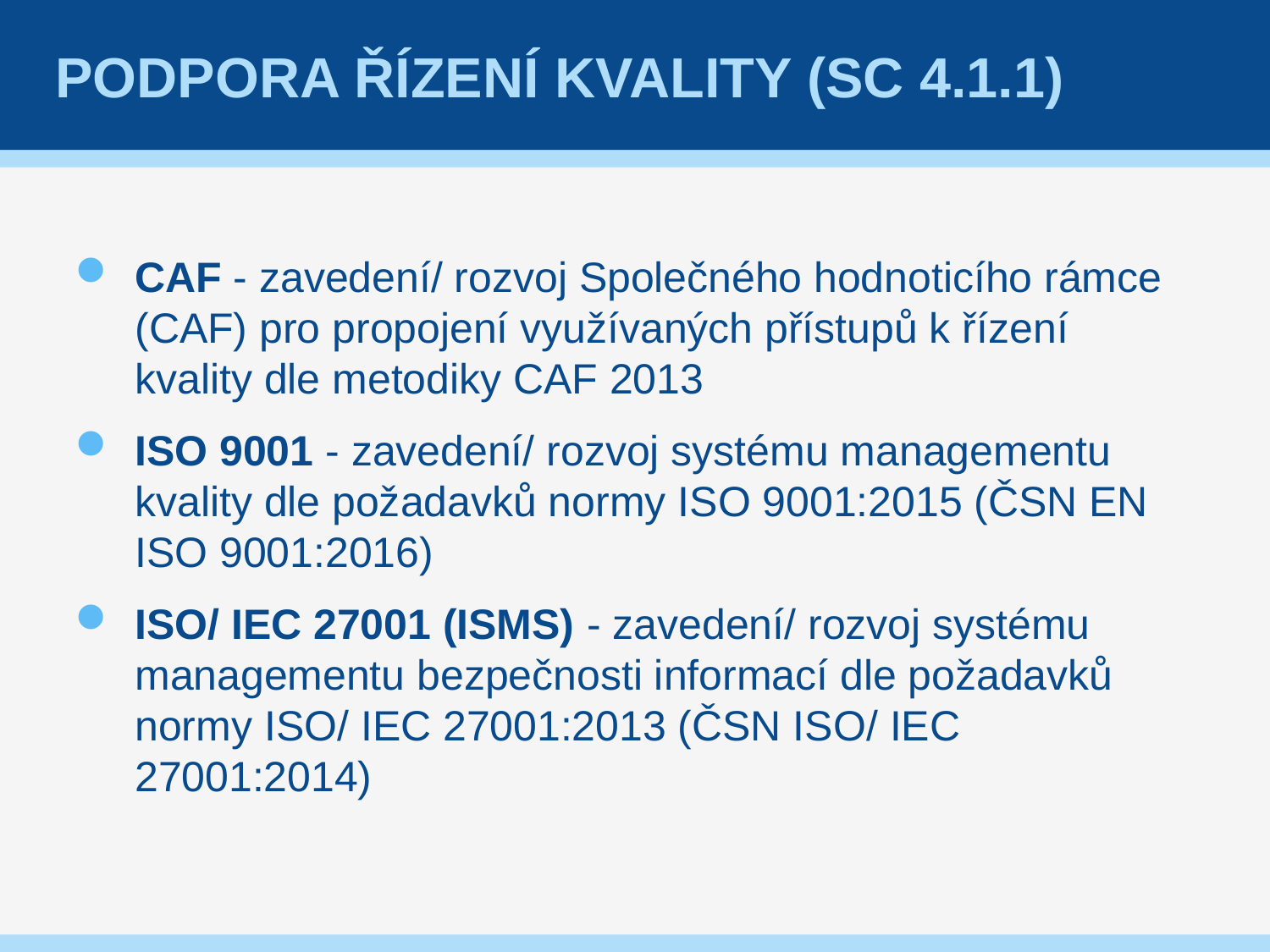

# Podpora Řízení kvality (SC 4.1.1)
CAF - zavedení/ rozvoj Společného hodnoticího rámce (CAF) pro propojení využívaných přístupů k řízení kvality dle metodiky CAF 2013
ISO 9001 - zavedení/ rozvoj systému managementu kvality dle požadavků normy ISO 9001:2015 (ČSN EN ISO 9001:2016)
ISO/ IEC 27001 (ISMS) - zavedení/ rozvoj systému managementu bezpečnosti informací dle požadavků normy ISO/ IEC 27001:2013 (ČSN ISO/ IEC 27001:2014)